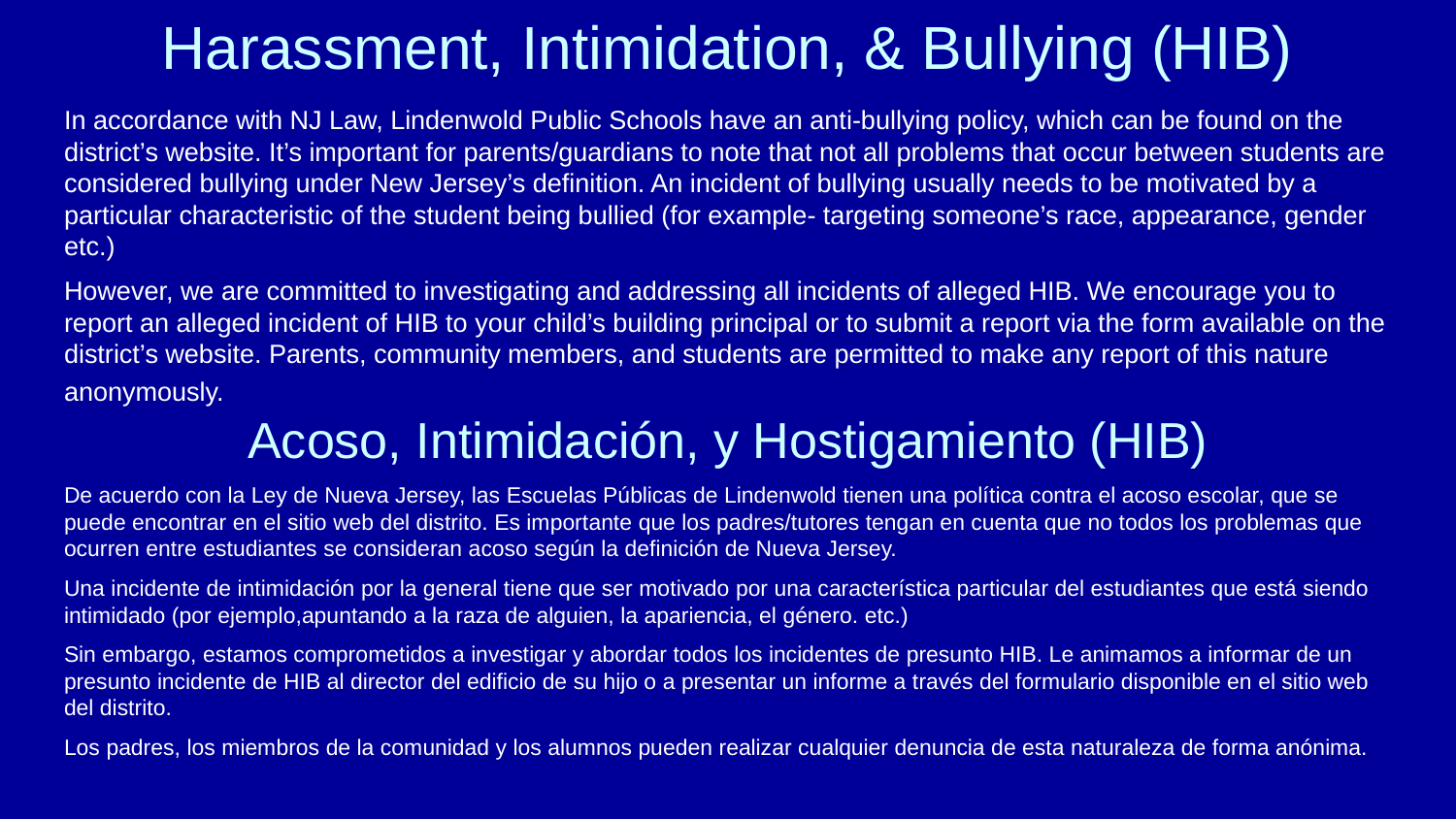

# Harassment, Intimidation, & Bullying (HIB)
In accordance with NJ Law, Lindenwold Public Schools have an anti-bullying policy, which can be found on the district’s website. It’s important for parents/guardians to note that not all problems that occur between students are considered bullying under New Jersey’s definition. An incident of bullying usually needs to be motivated by a particular characteristic of the student being bullied (for example- targeting someone’s race, appearance, gender etc.)
However, we are committed to investigating and addressing all incidents of alleged HIB. We encourage you to report an alleged incident of HIB to your child’s building principal or to submit a report via the form available on the district’s website. Parents, community members, and students are permitted to make any report of this nature anonymously.
Acoso, Intimidación, y Hostigamiento (HIB)
De acuerdo con la Ley de Nueva Jersey, las Escuelas Públicas de Lindenwold tienen una política contra el acoso escolar, que se puede encontrar en el sitio web del distrito. Es importante que los padres/tutores tengan en cuenta que no todos los problemas que ocurren entre estudiantes se consideran acoso según la definición de Nueva Jersey.
Una incidente de intimidación por la general tiene que ser motivado por una característica particular del estudiantes que está siendo intimidado (por ejemplo,apuntando a la raza de alguien, la apariencia, el género. etc.)
Sin embargo, estamos comprometidos a investigar y abordar todos los incidentes de presunto HIB. Le animamos a informar de un presunto incidente de HIB al director del edificio de su hijo o a presentar un informe a través del formulario disponible en el sitio web del distrito.
Los padres, los miembros de la comunidad y los alumnos pueden realizar cualquier denuncia de esta naturaleza de forma anónima.